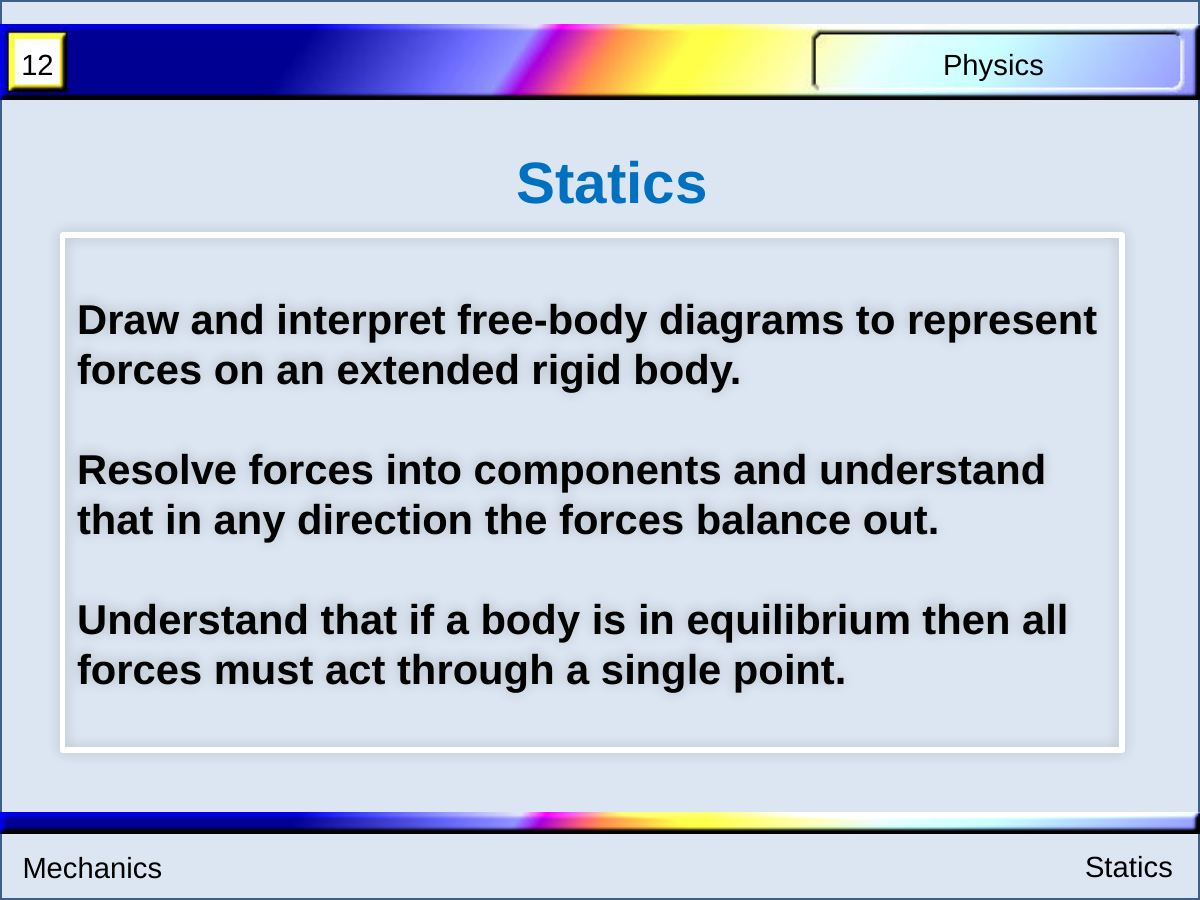

Statics

Draw and interpret free-body diagrams to represent forces on an extended rigid body.

Resolve forces into components and understand that in any direction the forces balance out.

Understand that if a body is in equilibrium then all forces must act through a single point.